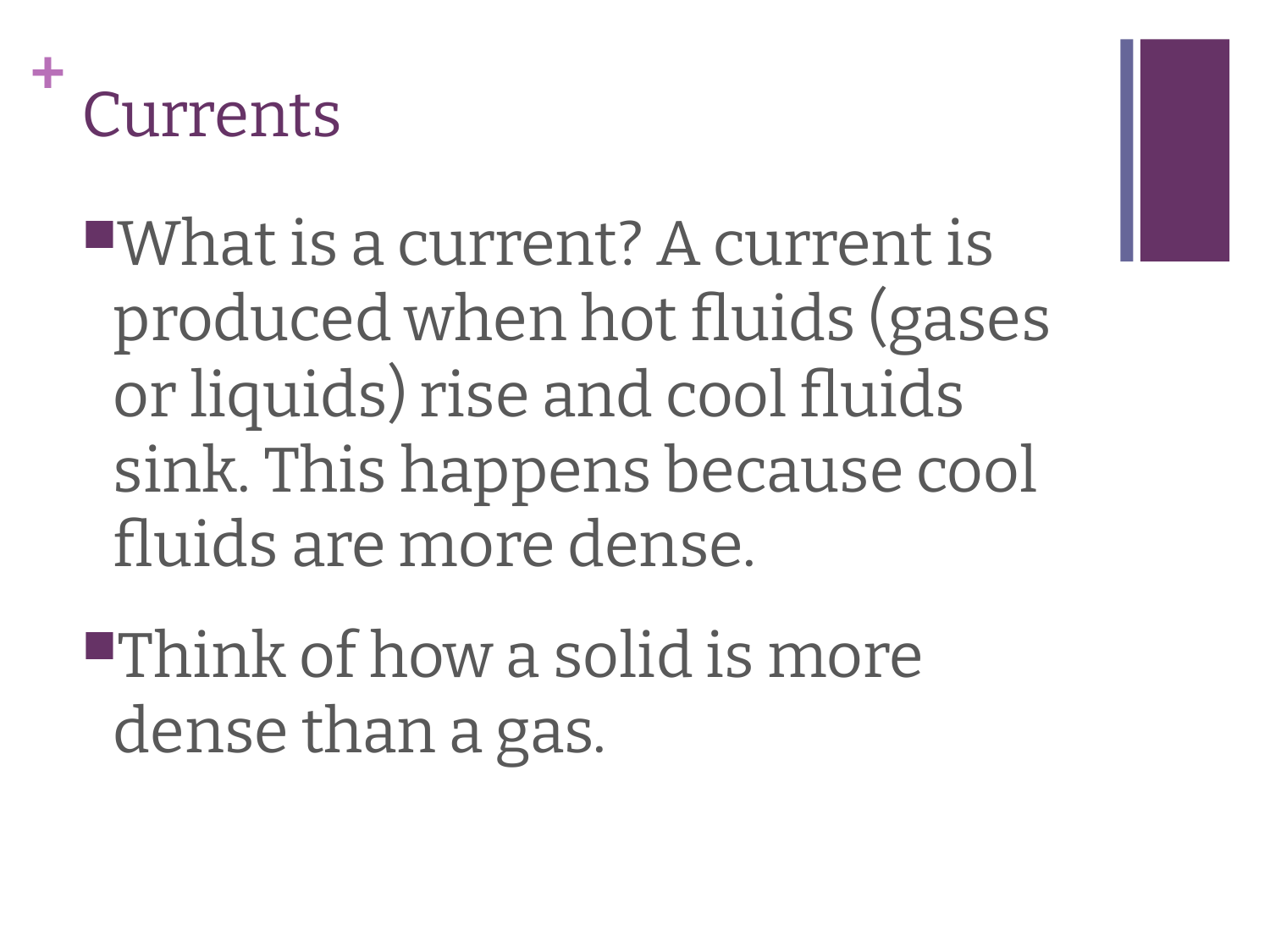

# Currents
What is a current? A current is produced when hot fluids (gases or liquids) rise and cool fluids sink. This happens because cool fluids are more dense.
Think of how a solid is more dense than a gas.